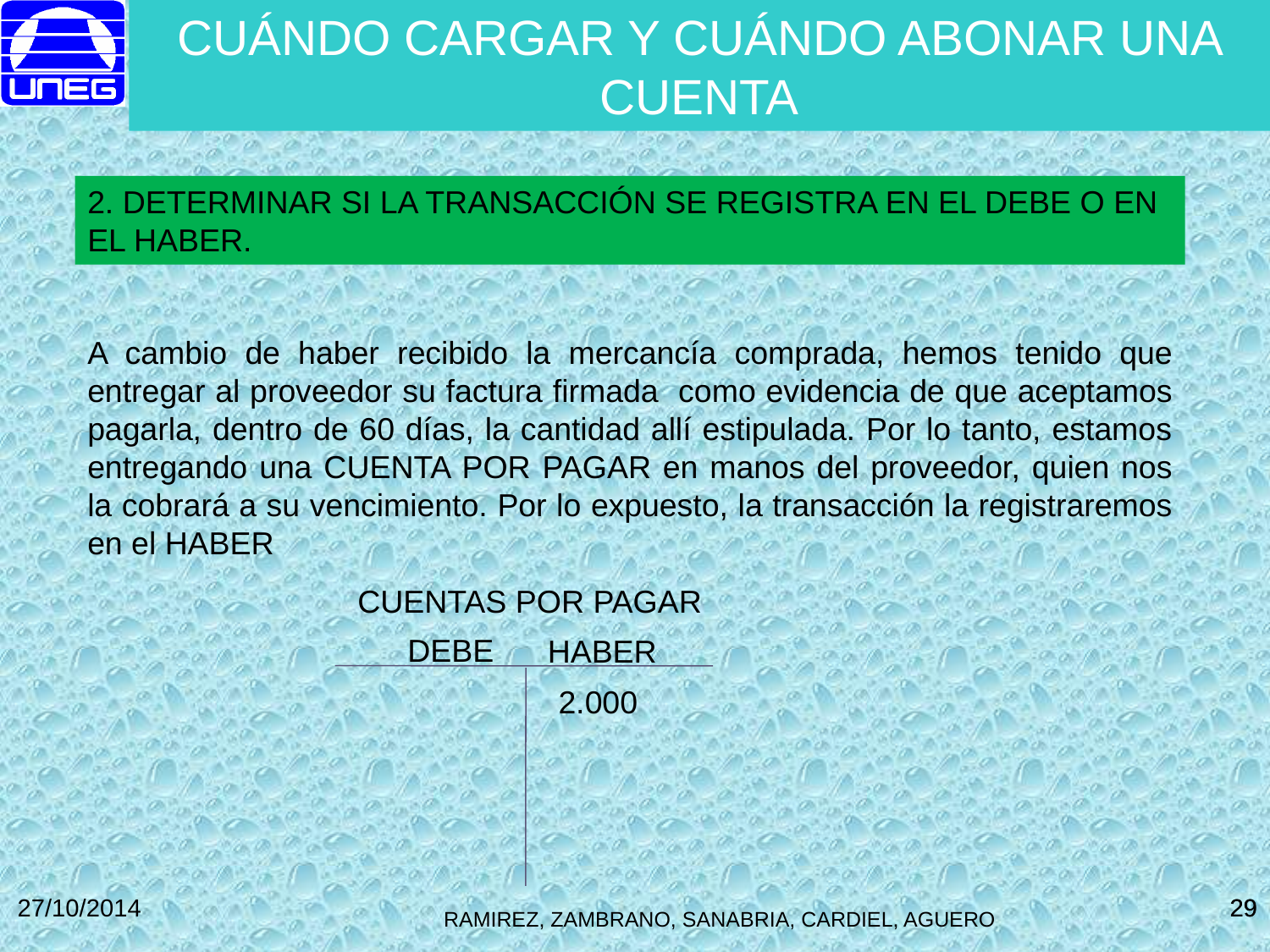

CUÁNDO CARGAR Y CUÁNDO ABONAR UNA CUENTA
2. DETERMINAR SI LA TRANSACCIÓN SE REGISTRA EN EL DEBE O EN EL HABER.
A cambio de haber recibido la mercancía comprada, hemos tenido que entregar al proveedor su factura firmada  como evidencia de que aceptamos pagarla, dentro de 60 días, la cantidad allí estipulada. Por lo tanto, estamos entregando una CUENTA POR PAGAR en manos del proveedor, quien nos la cobrará a su vencimiento. Por lo expuesto, la transacción la registraremos en el HABER
CUENTAS POR PAGAR
DEBE
HABER
2.000
27/10/2014
29
29
RAMIREZ, ZAMBRANO, SANABRIA, CARDIEL, AGUERO